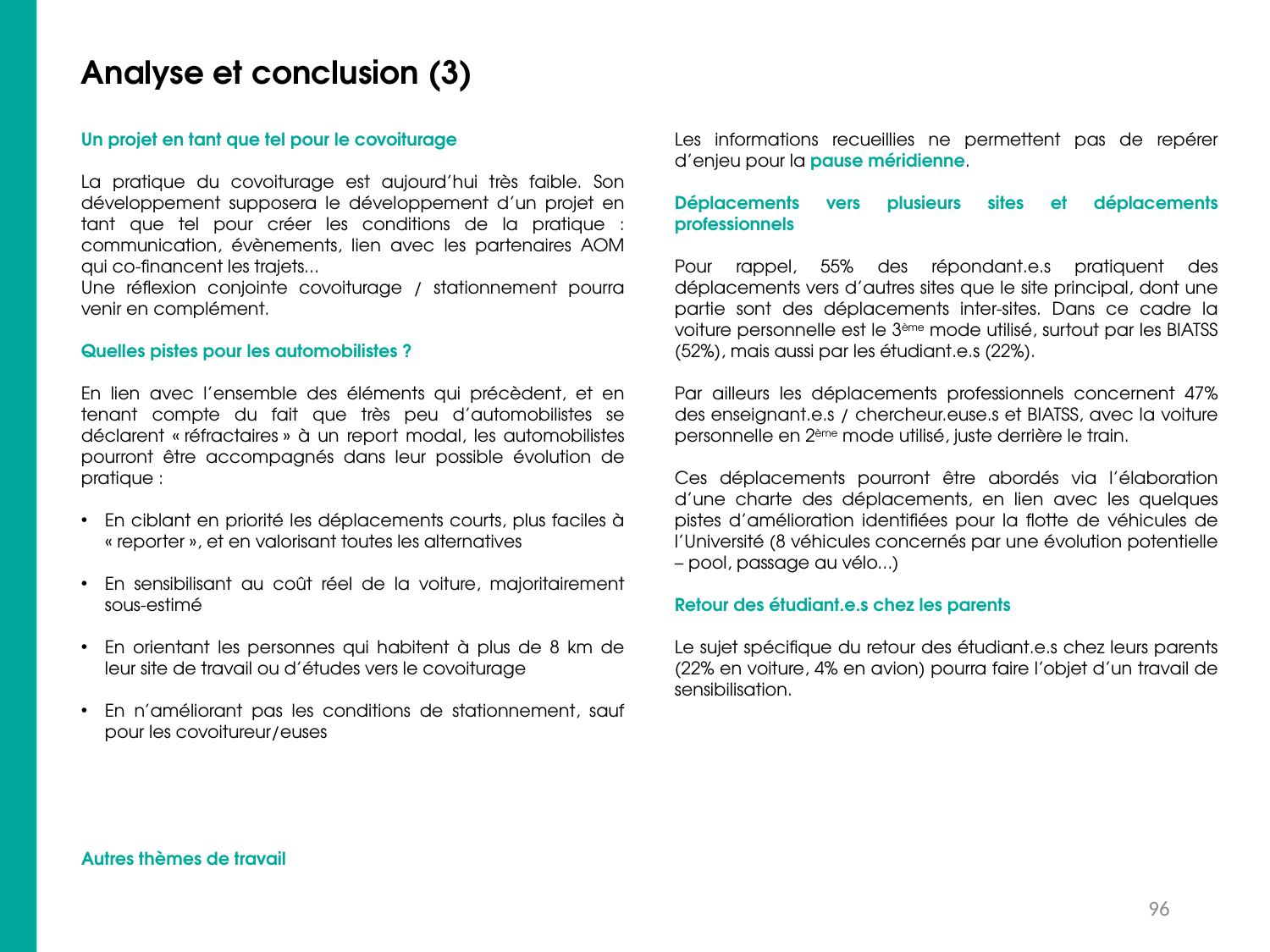

Analyse et conclusion (3)
Un projet en tant que tel pour le covoiturage

La pratique du covoiturage est aujourd’hui très faible. Son développement supposera le développement d’un projet en tant que tel pour créer les conditions de la pratique : communication, évènements, lien avec les partenaires AOM qui co-financent les trajets…
Une réflexion conjointe covoiturage / stationnement pourra venir en complément.

Quelles pistes pour les automobilistes ?

En lien avec l’ensemble des éléments qui précèdent, et en tenant compte du fait que très peu d’automobilistes se déclarent « réfractaires » à un report modal, les automobilistes pourront être accompagnés dans leur possible évolution de pratique :

En ciblant en priorité les déplacements courts, plus faciles à « reporter », et en valorisant toutes les alternatives

En sensibilisant au coût réel de la voiture, majoritairement sous-estimé

En orientant les personnes qui habitent à plus de 8 km de leur site de travail ou d’études vers le covoiturage

En n’améliorant pas les conditions de stationnement, sauf pour les covoitureur/euses

Autres thèmes de travail

Les informations recueillies ne permettent pas de repérer d’enjeu pour la pause méridienne.

Déplacements vers plusieurs sites et déplacements professionnels

Pour rappel, 55% des répondant.e.s pratiquent des déplacements vers d’autres sites que le site principal, dont une partie sont des déplacements inter-sites. Dans ce cadre la voiture personnelle est le 3ème mode utilisé, surtout par les BIATSS (52%), mais aussi par les étudiant.e.s (22%).

Par ailleurs les déplacements professionnels concernent 47% des enseignant.e.s / chercheur.euse.s et BIATSS, avec la voiture personnelle en 2ème mode utilisé, juste derrière le train.

Ces déplacements pourront être abordés via l’élaboration d’une charte des déplacements, en lien avec les quelques pistes d’amélioration identifiées pour la flotte de véhicules de l’Université (8 véhicules concernés par une évolution potentielle – pool, passage au vélo…)

Retour des étudiant.e.s chez les parents

Le sujet spécifique du retour des étudiant.e.s chez leurs parents (22% en voiture, 4% en avion) pourra faire l’objet d’un travail de sensibilisation.

96